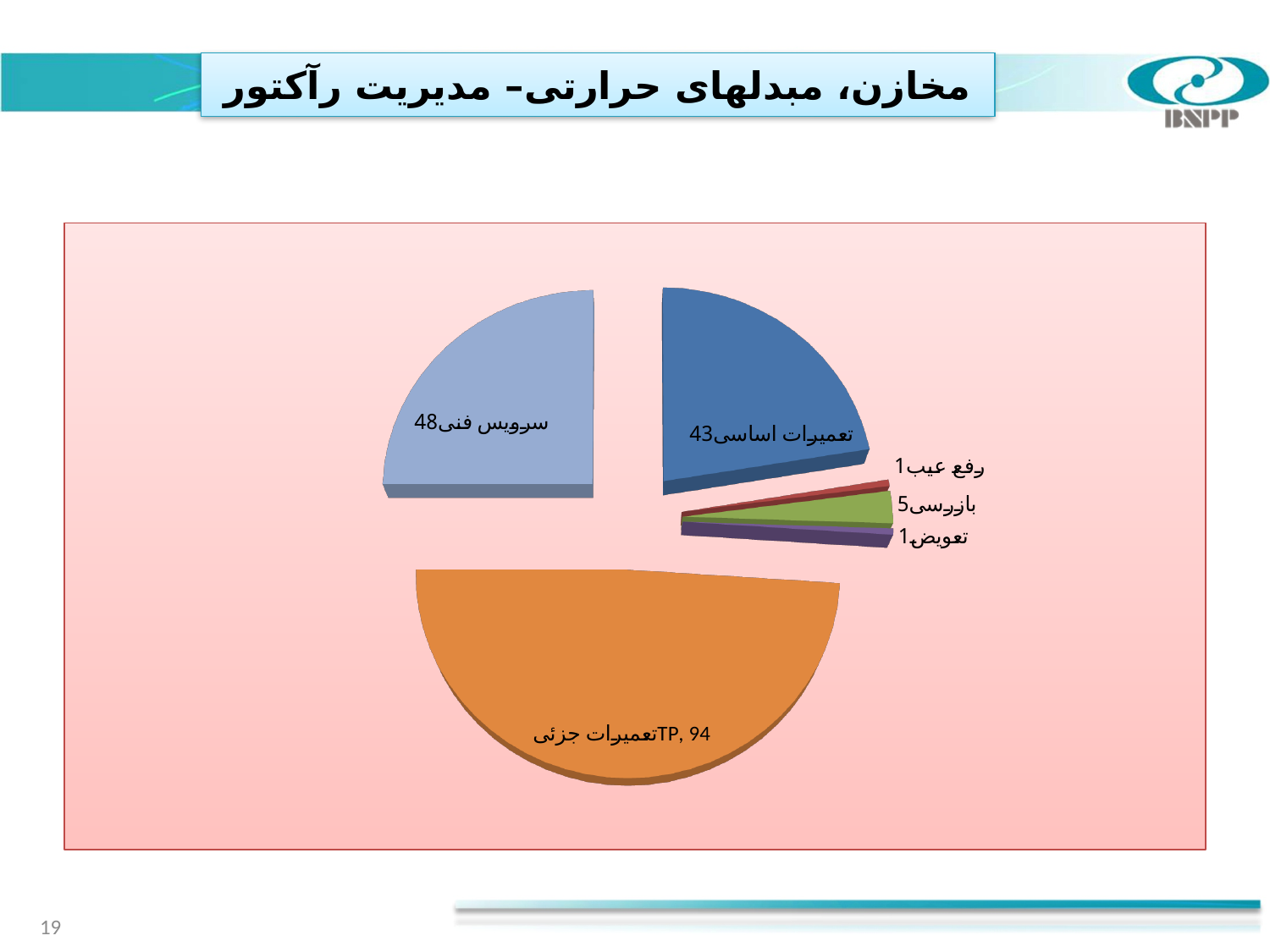

# مخازن، مبدلهای حرارتی– مدیریت رآکتور

[unsupported chart]

19